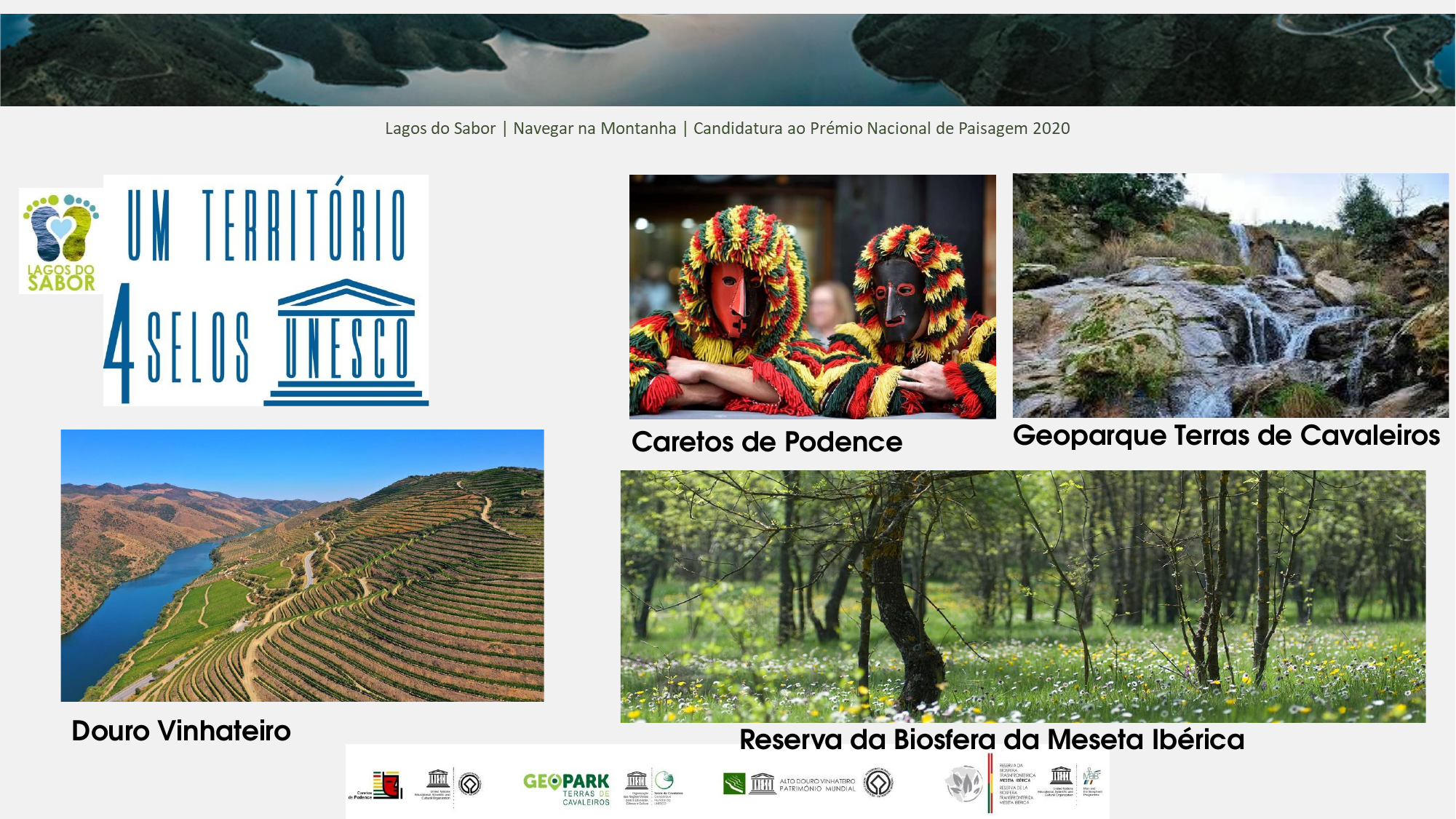

Geoparque Terras de Cavaleiros
Caretos de Podence

Douro Vinhateiro
Reserva da Biosfera da Meseta Ibérica